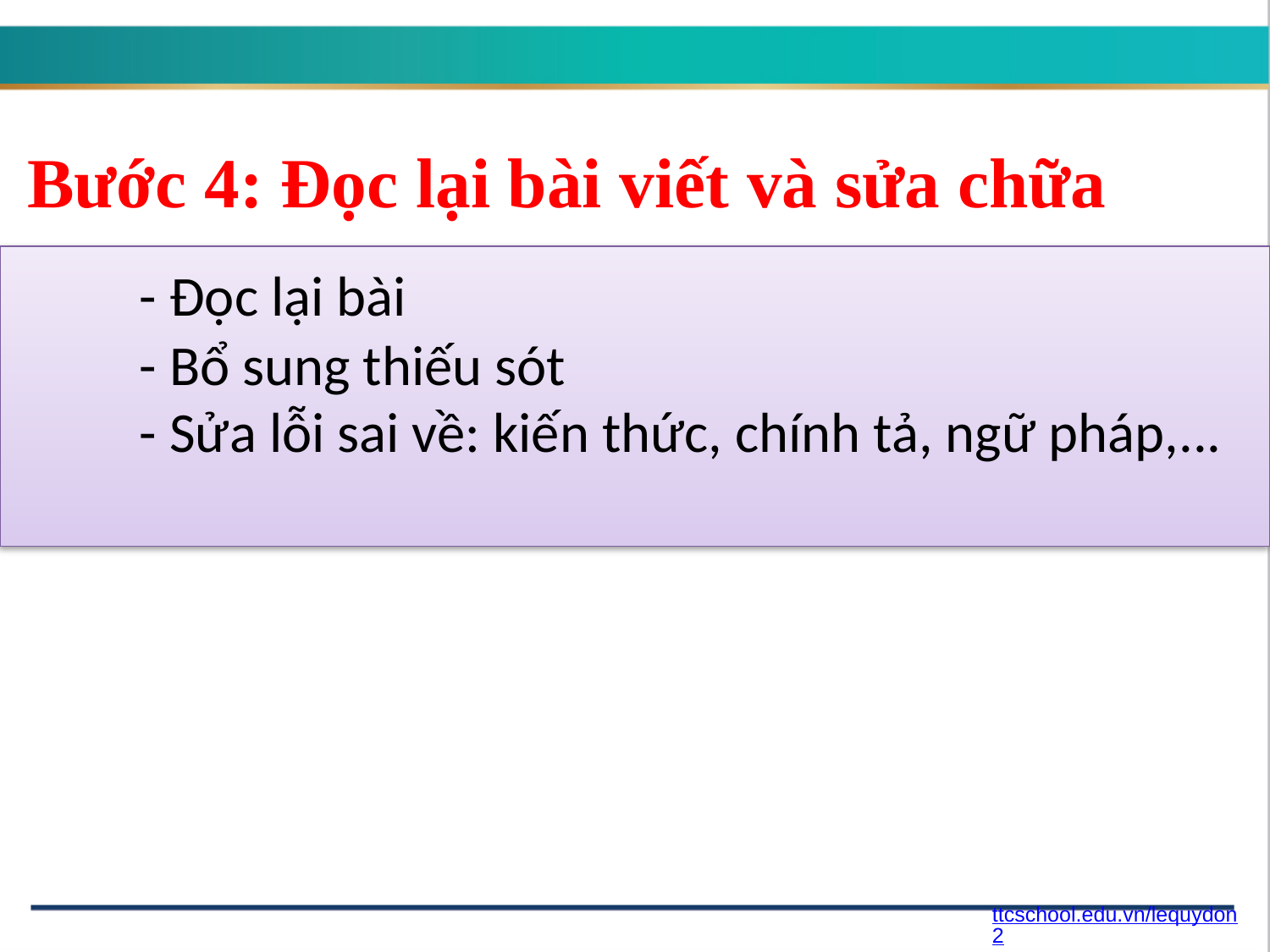

Bước 4: Đọc lại bài viết và sửa chữa
	- Đọc lại bài
	- Bổ sung thiếu sót
	- Sửa lỗi sai về: kiến thức, chính tả, ngữ pháp,...